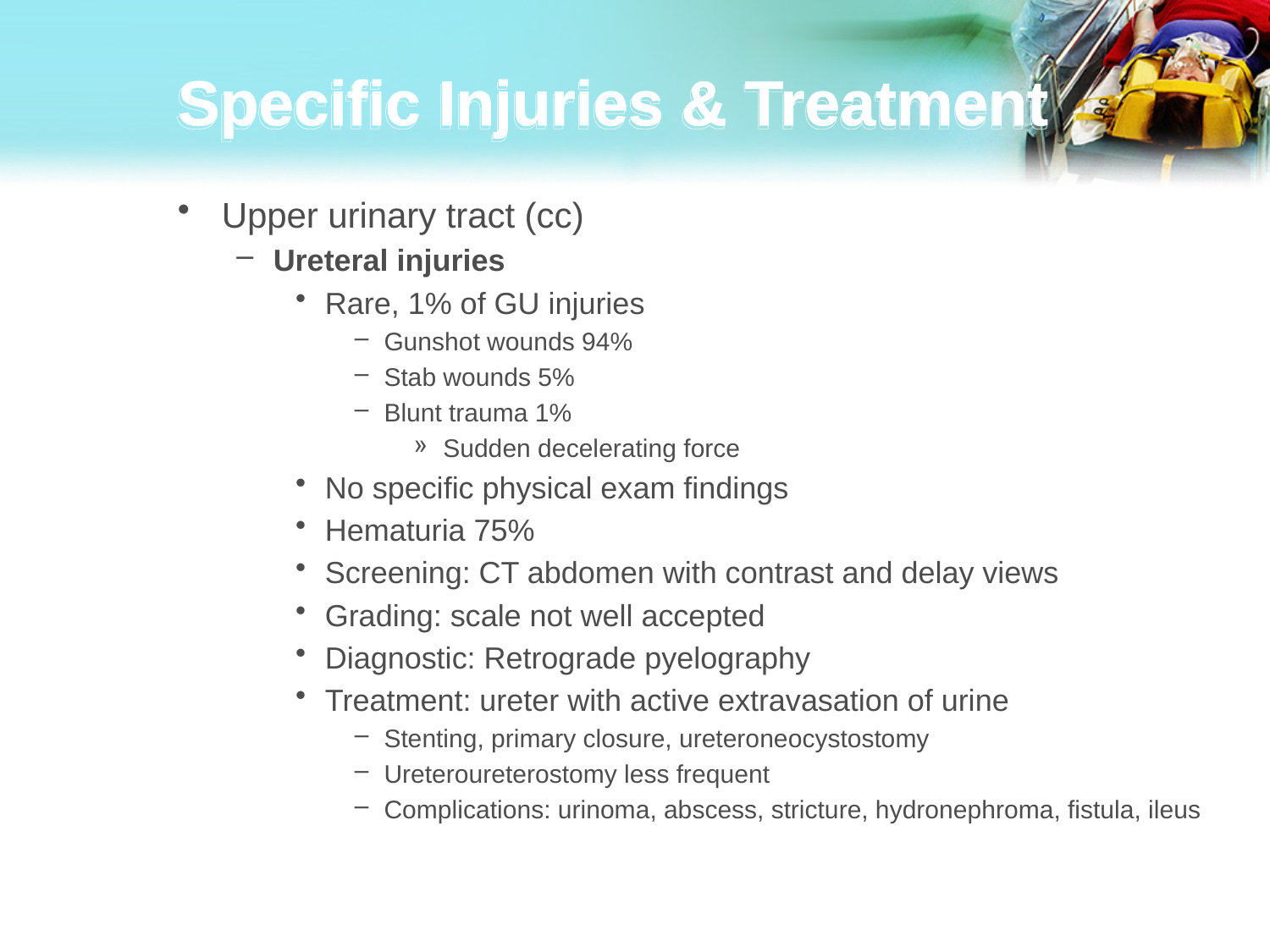

# Specific Injuries & Treatment
Upper urinary tract (cc)
Ureteral injuries
Rare, 1% of GU injuries
Gunshot wounds 94%
Stab wounds 5%
Blunt trauma 1%
Sudden decelerating force
No specific physical exam findings
Hematuria 75%
Screening: CT abdomen with contrast and delay views
Grading: scale not well accepted
Diagnostic: Retrograde pyelography
Treatment: ureter with active extravasation of urine
Stenting, primary closure, ureteroneocystostomy
Ureteroureterostomy less frequent
Complications: urinoma, abscess, stricture, hydronephroma, fistula, ileus